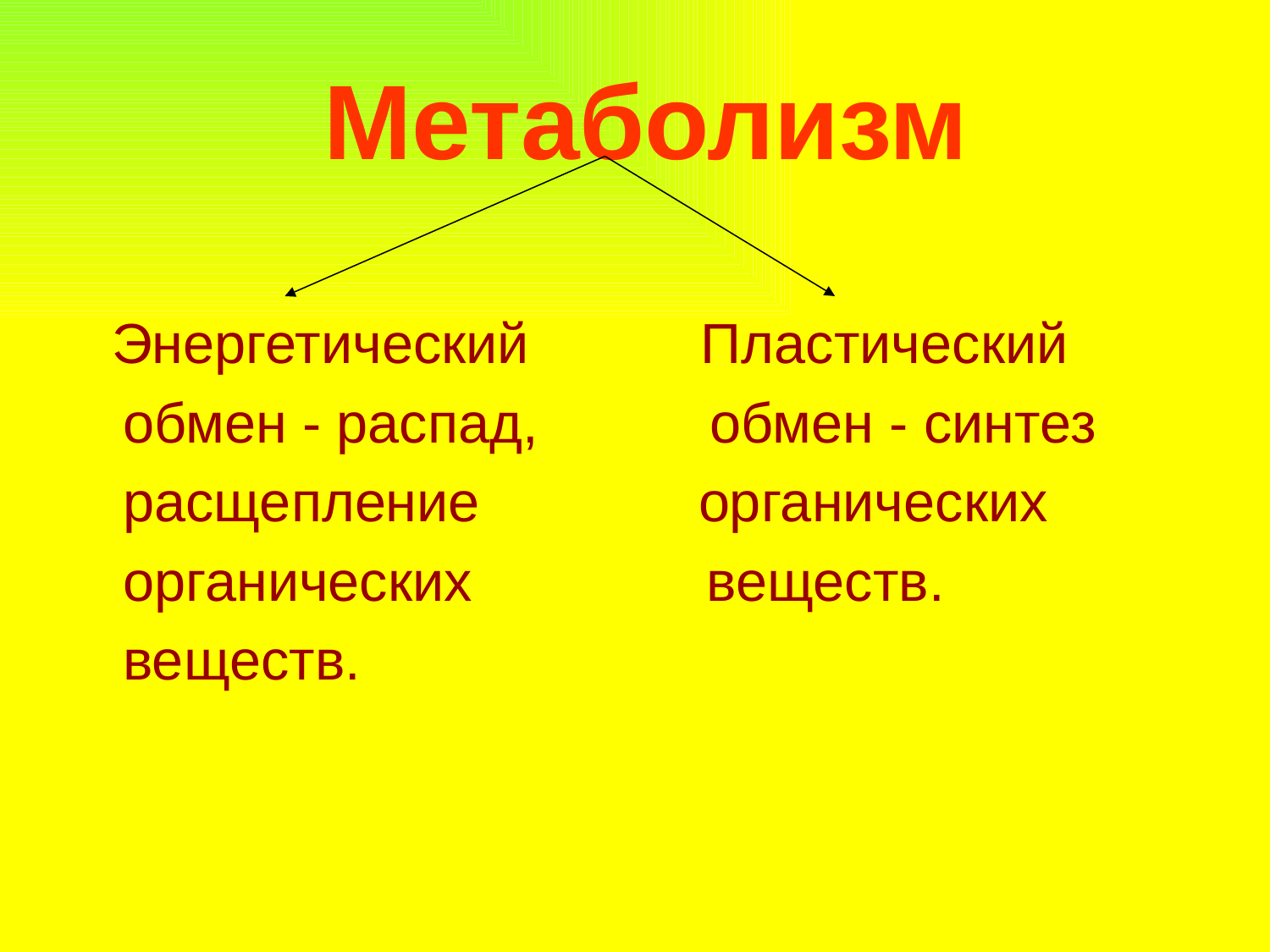

# Метаболизм

   Энергетический           Пластический
   обмен - распад,           обмен - синтез
   расщепление              органических
   органических               веществ.
   веществ.